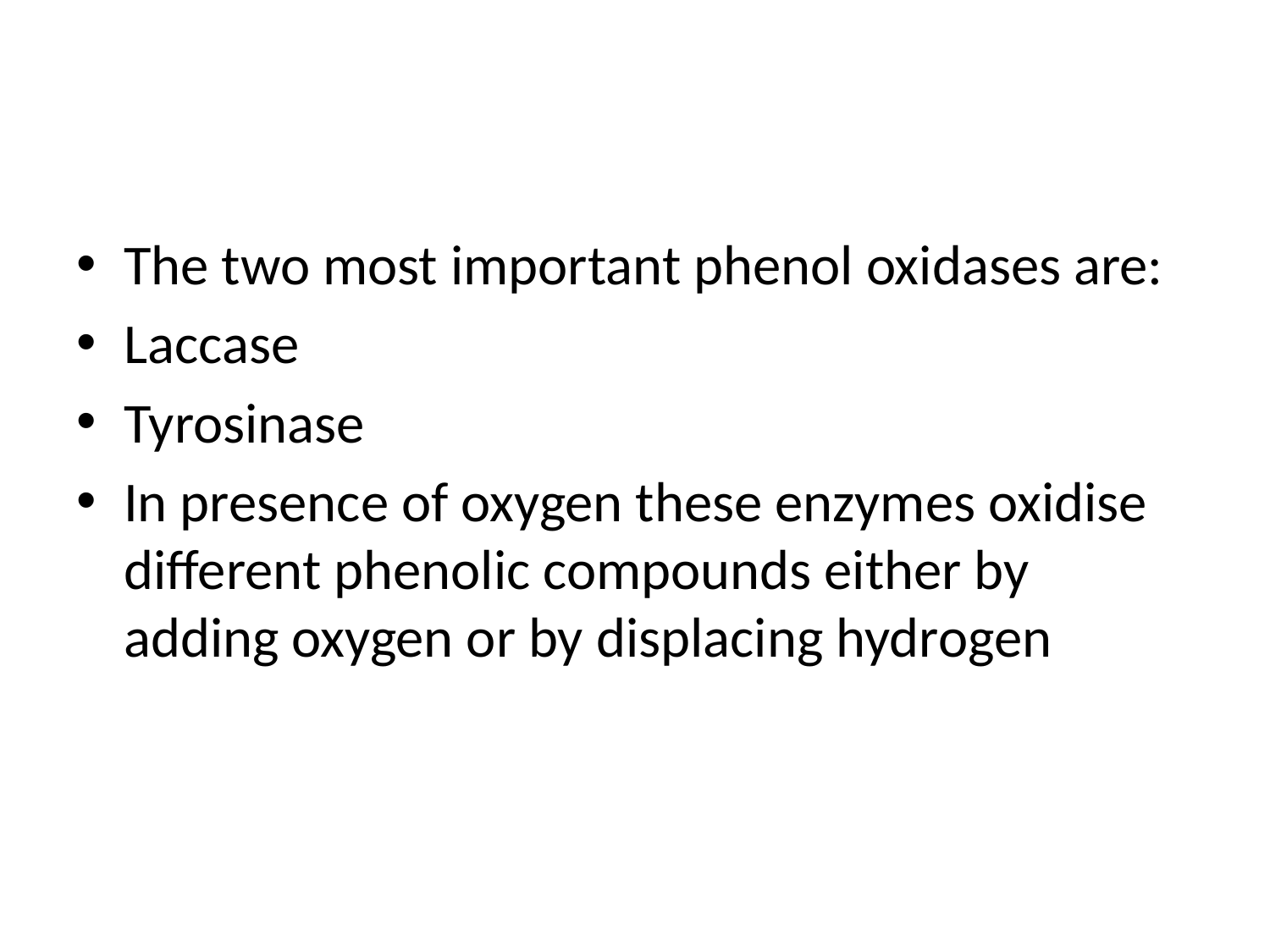

#
The two most important phenol oxidases are:
Laccase
Tyrosinase
In presence of oxygen these enzymes oxidise different phenolic compounds either by adding oxygen or by displacing hydrogen